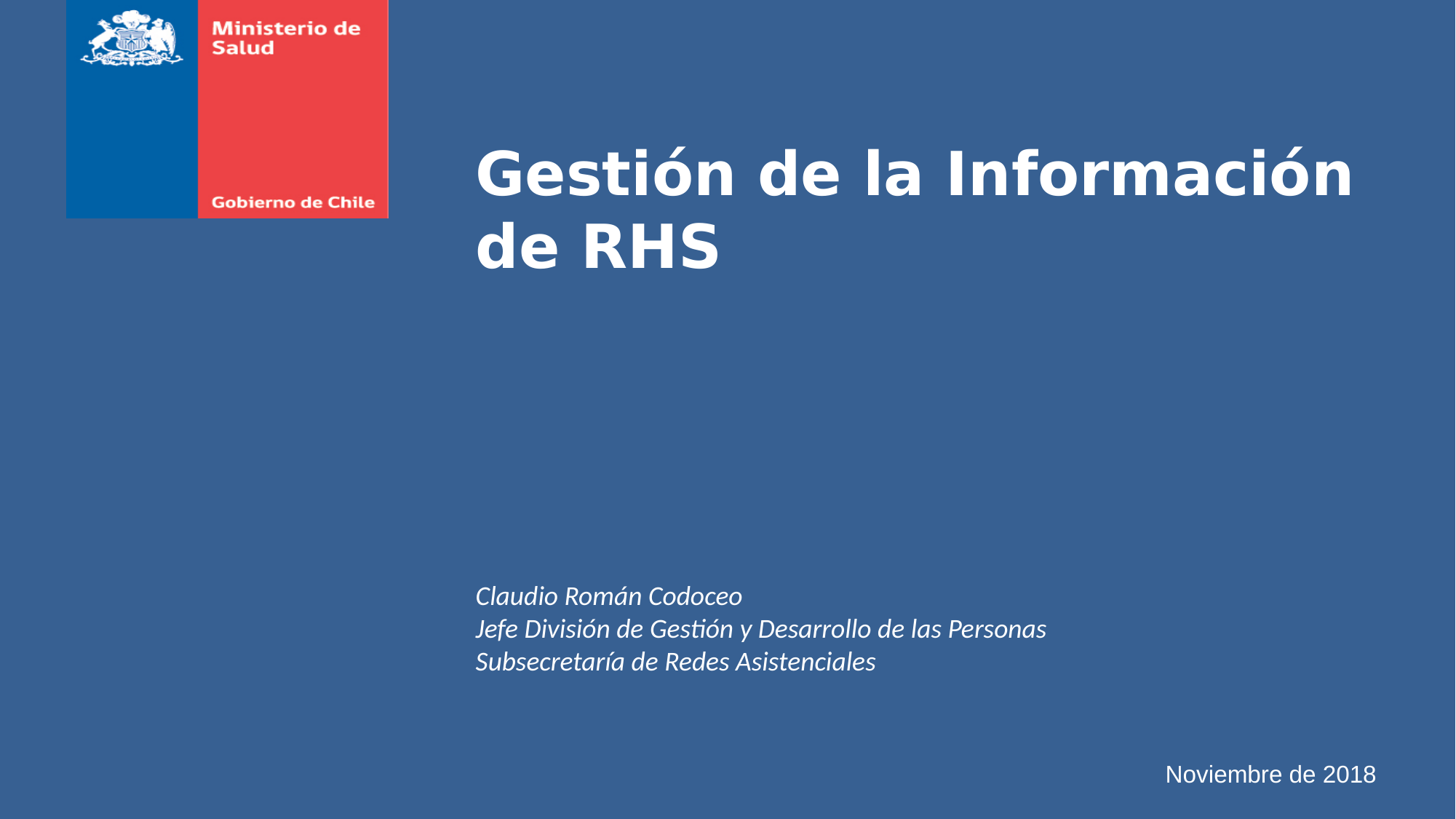

Gestión de la Información de RHS

Claudio Román Codoceo
Jefe División de Gestión y Desarrollo de las Personas
Subsecretaría de Redes Asistenciales

Noviembre de 2018